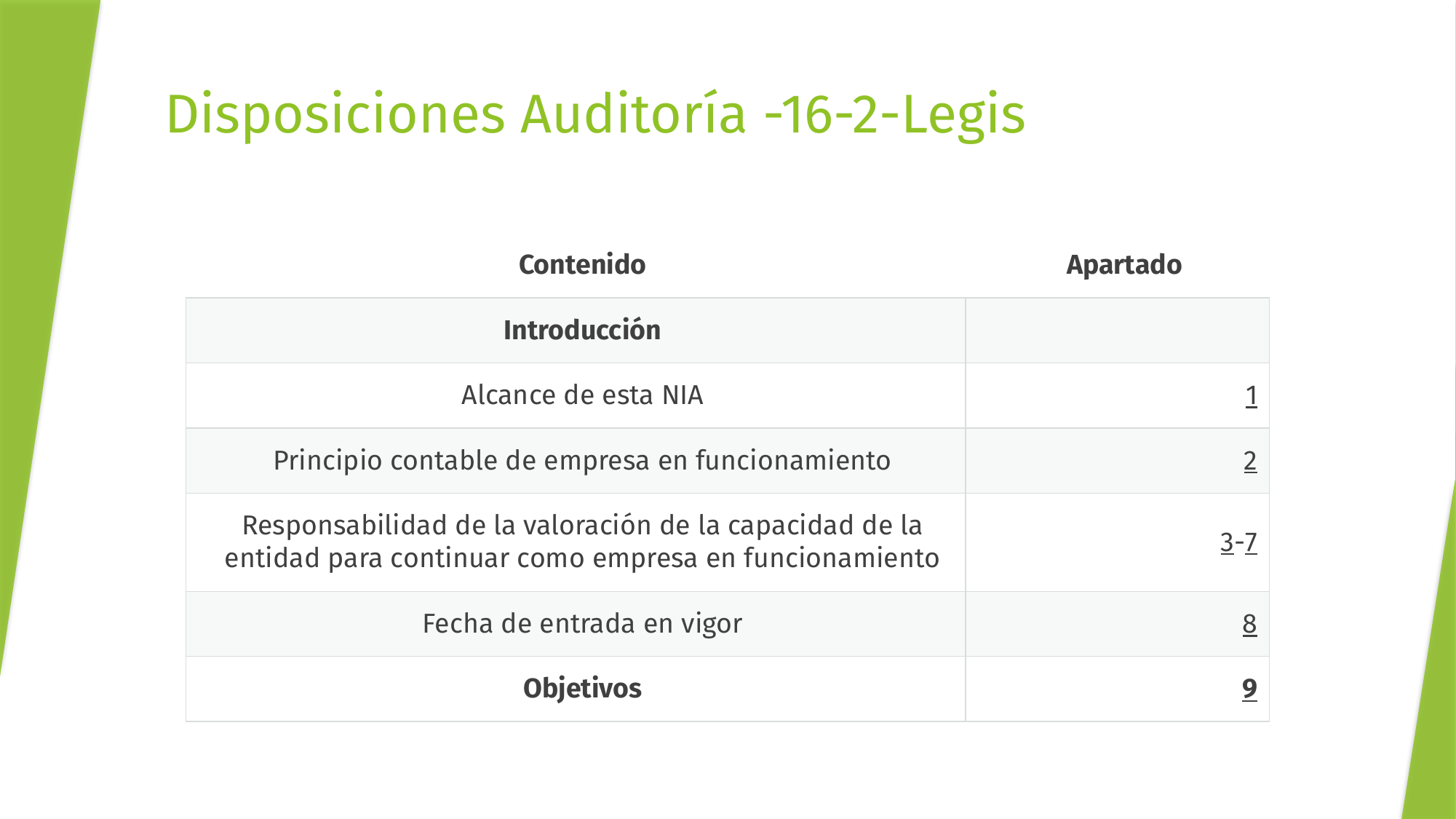

# Disposiciones Auditoría -16-2-Legis
| Contenido | Apartado |
| --- | --- |
| Introducción |  |
| Alcance de esta NIA | 1 |
| Principio contable de empresa en funcionamiento | 2 |
| Responsabilidad de la valoración de la capacidad de la entidad para continuar como empresa en funcionamiento | 3-7 |
| Fecha de entrada en vigor | 8 |
| Objetivos | 9 |

38